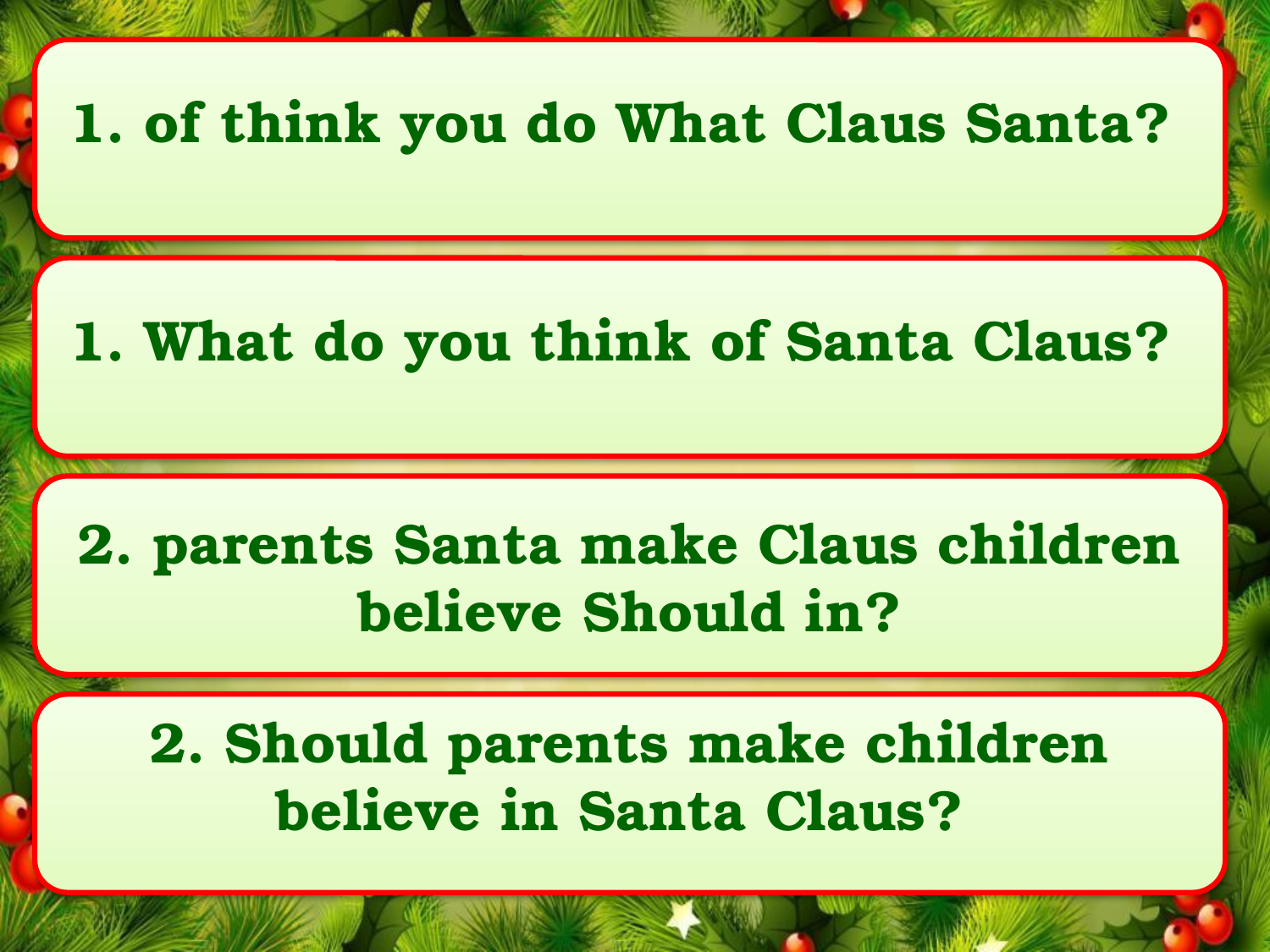

1. of think you do What Claus Santa?

1. What do you think of Santa Claus?

2. parents Santa make Claus children believe Should in?
2. Should parents make children believe in Santa Claus?